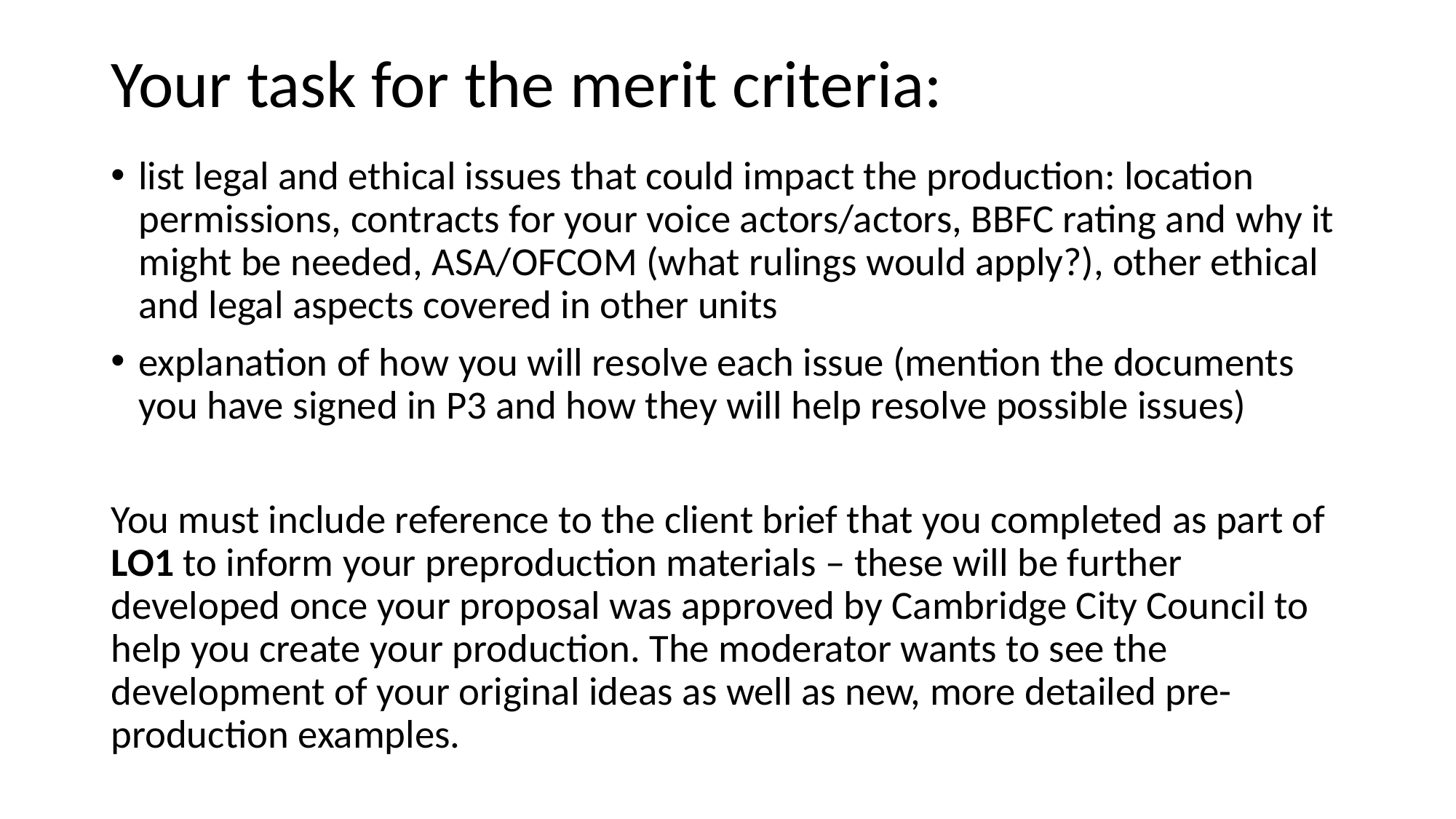

# Your task for the merit criteria:
list legal and ethical issues that could impact the production: location permissions, contracts for your voice actors/actors, BBFC rating and why it might be needed, ASA/OFCOM (what rulings would apply?), other ethical and legal aspects covered in other units
explanation of how you will resolve each issue (mention the documents you have signed in P3 and how they will help resolve possible issues)

You must include reference to the client brief that you completed as part of LO1 to inform your preproduction materials – these will be further developed once your proposal was approved by Cambridge City Council to help you create your production. The moderator wants to see the development of your original ideas as well as new, more detailed pre-production examples.